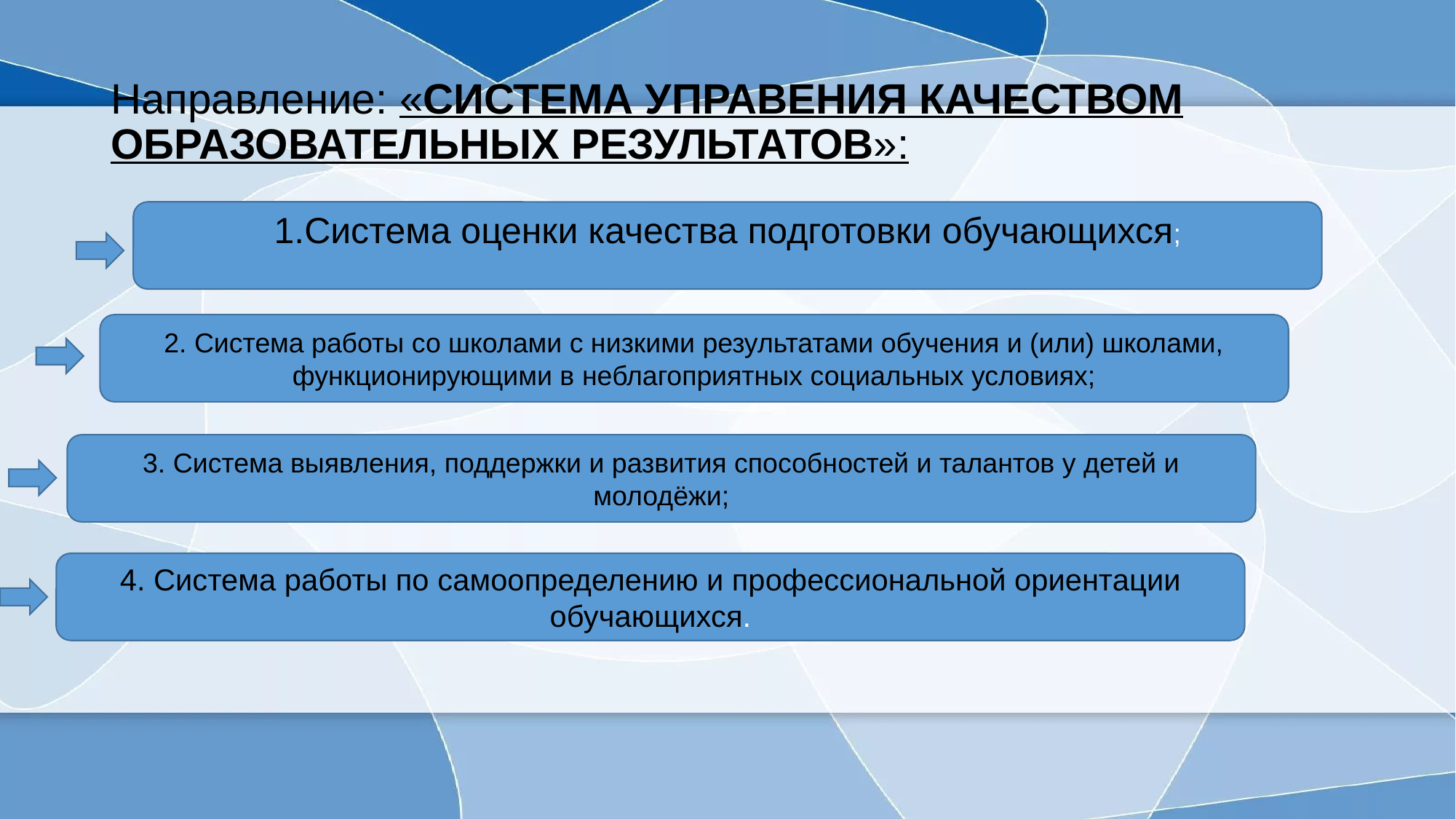

# Направление: «СИСТЕМА УПРАВЕНИЯ КАЧЕСТВОМ ОБРАЗОВАТЕЛЬНЫХ РЕЗУЛЬТАТОВ»:
1.Система оценки качества подготовки обучающихся;

2. Система работы со школами с низкими результатами обучения и (или) школами, функционирующими в неблагоприятных социальных условиях;

3. Система выявления, поддержки и развития способностей и талантов у детей и молодёжи;

4. Система работы по самоопределению и профессиональной ориентации обучающихся.